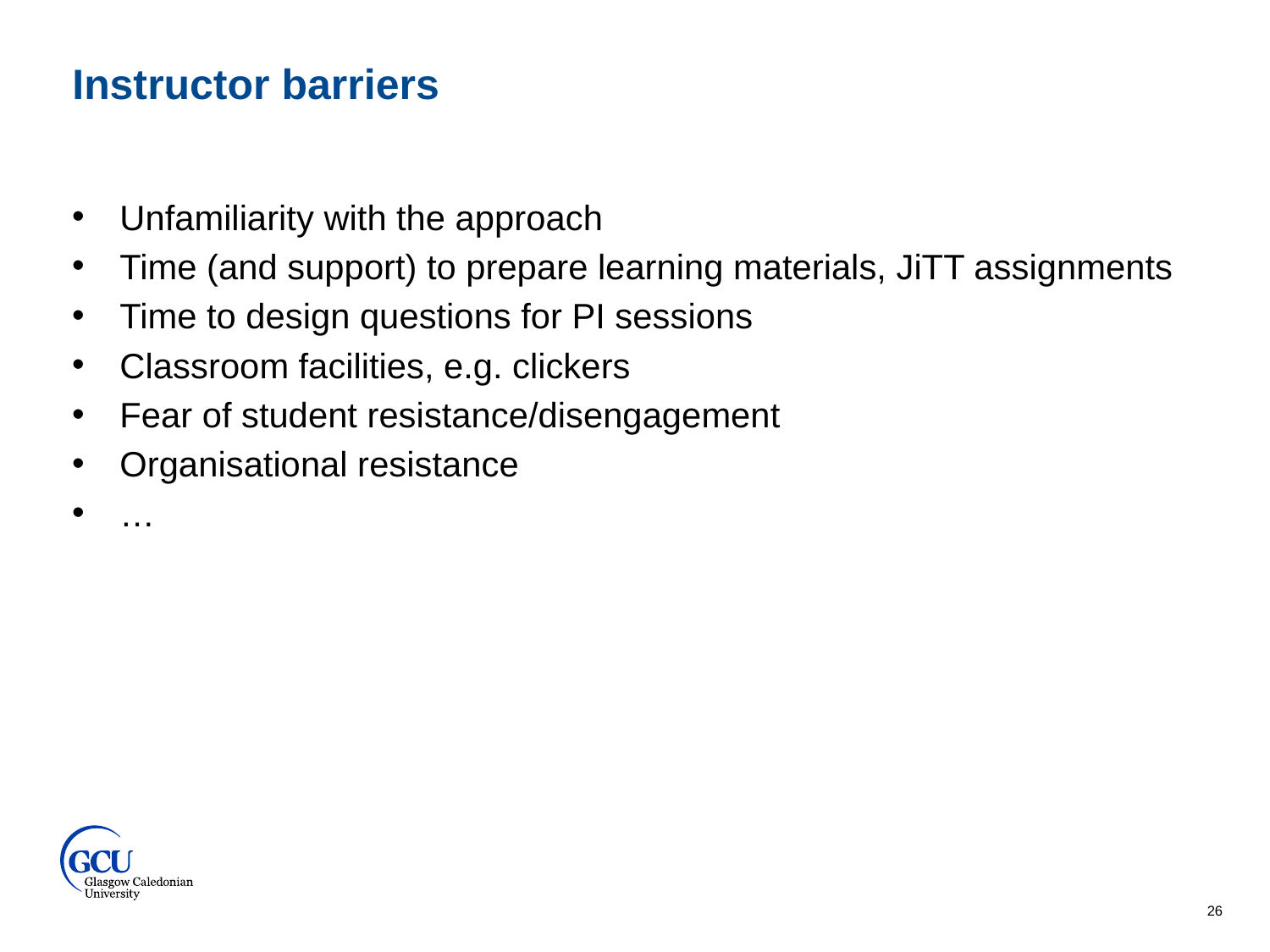

Instructor barriers
Unfamiliarity with the approach
Time (and support) to prepare learning materials, JiTT assignments
Time to design questions for PI sessions
Classroom facilities, e.g. clickers
Fear of student resistance/disengagement
Organisational resistance
…